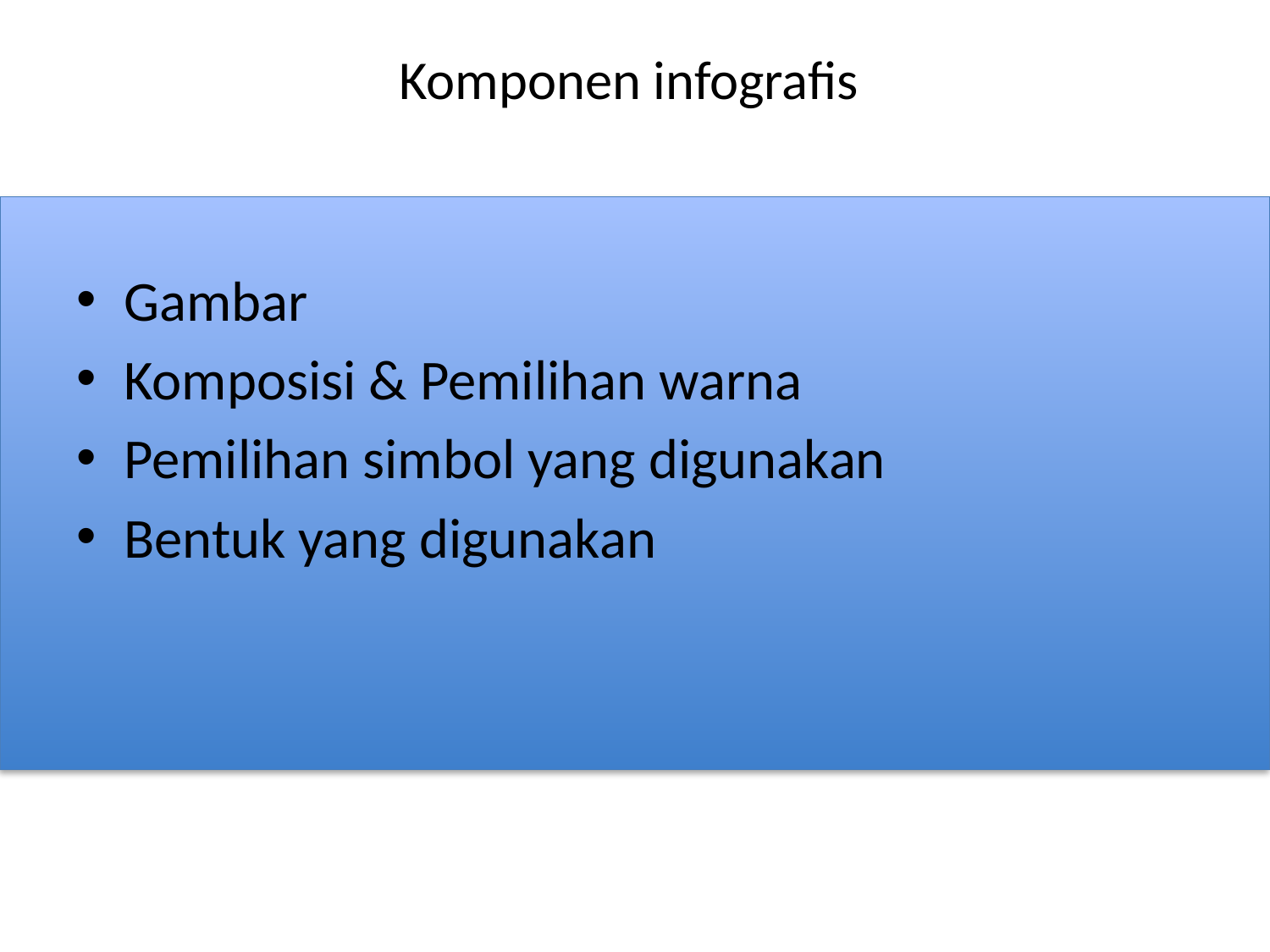

# Komponen infografis

Gambar
Komposisi & Pemilihan warna
Pemilihan simbol yang digunakan
Bentuk yang digunakan